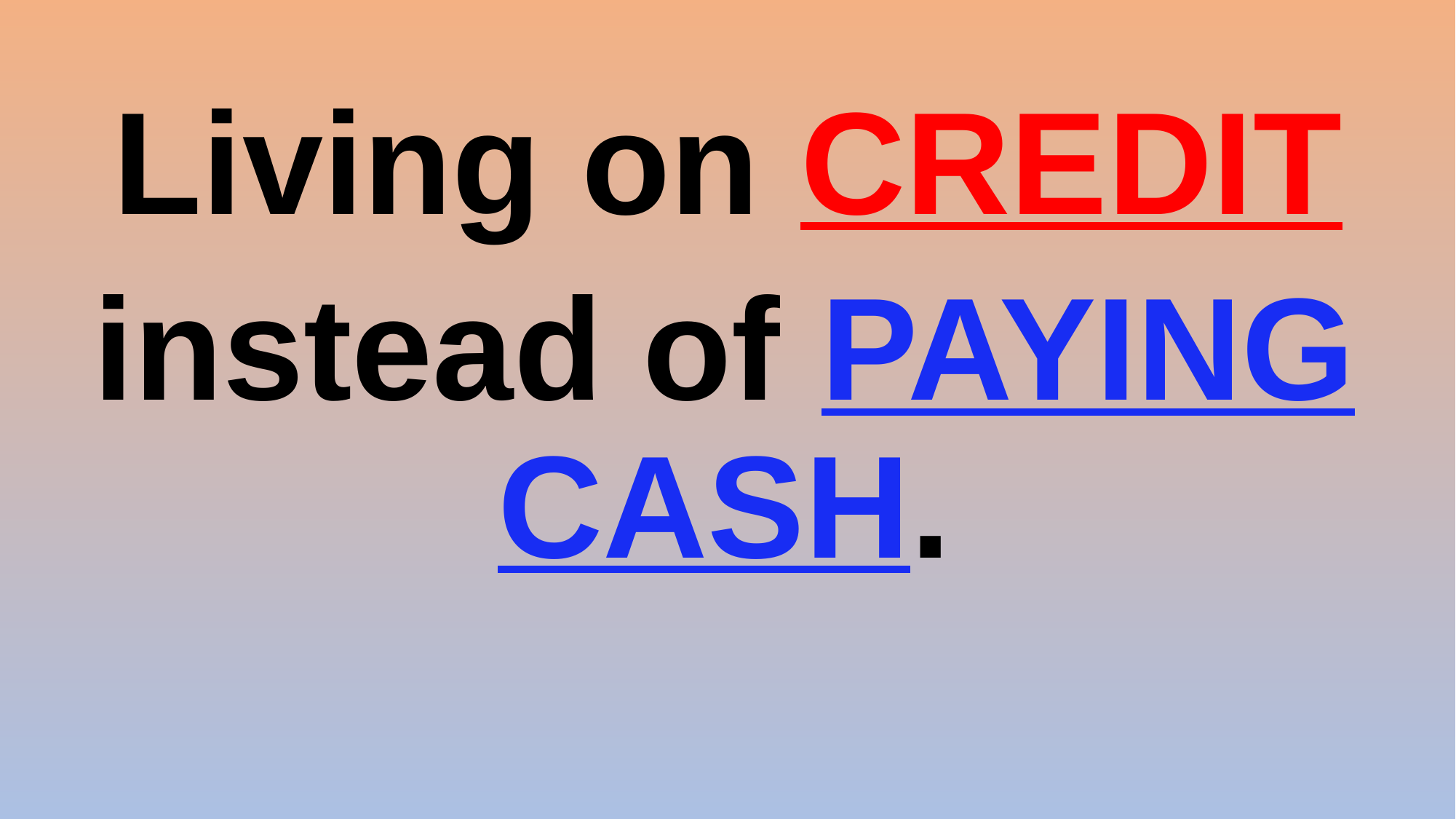

Living on CREDIT
instead of PAYING CASH.